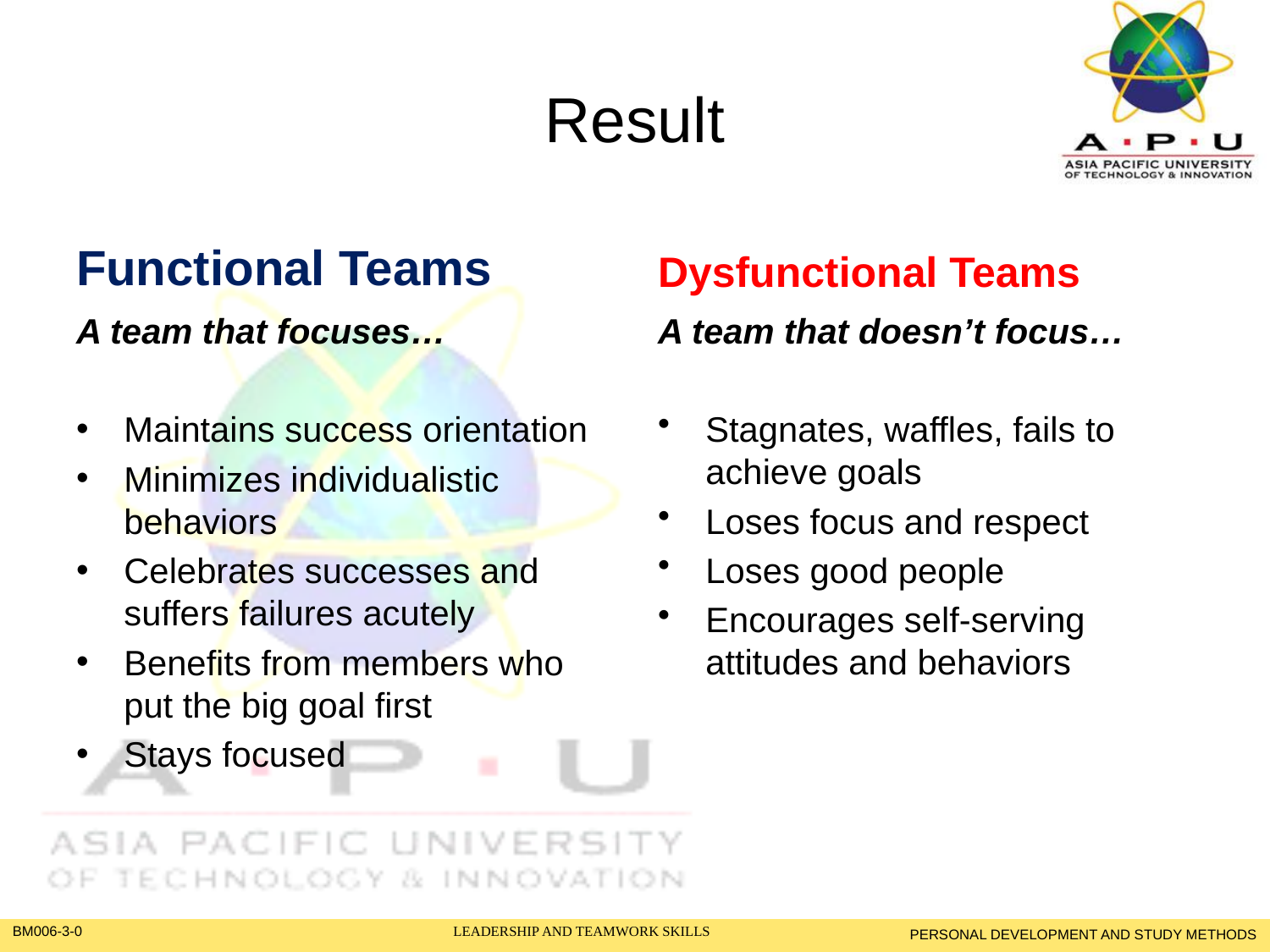

# Result
Functional Teams
Dysfunctional Teams
A team that focuses…

Maintains success orientation
Minimizes individualistic behaviors
Celebrates successes and suffers failures acutely
Benefits from members who put the big goal first
Stays focused
A team that doesn’t focus…

Stagnates, waffles, fails to achieve goals
Loses focus and respect
Loses good people
Encourages self-serving attitudes and behaviors

PERSONAL DEVELOPMENT AND STUDY METHODS